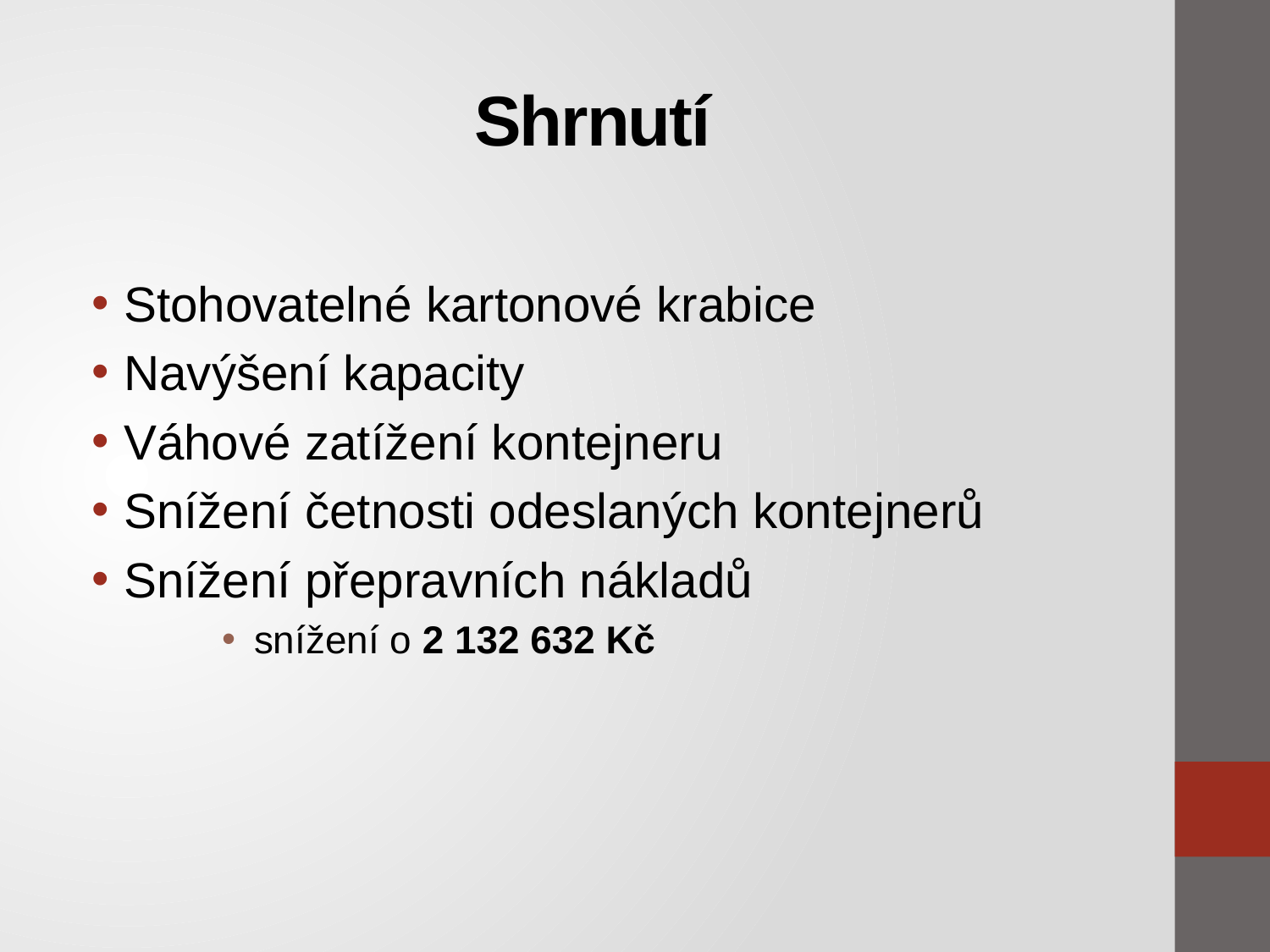

# Shrnutí
Stohovatelné kartonové krabice
Navýšení kapacity
Váhové zatížení kontejneru
Snížení četnosti odeslaných kontejnerů
Snížení přepravních nákladů
snížení o 2 132 632 Kč